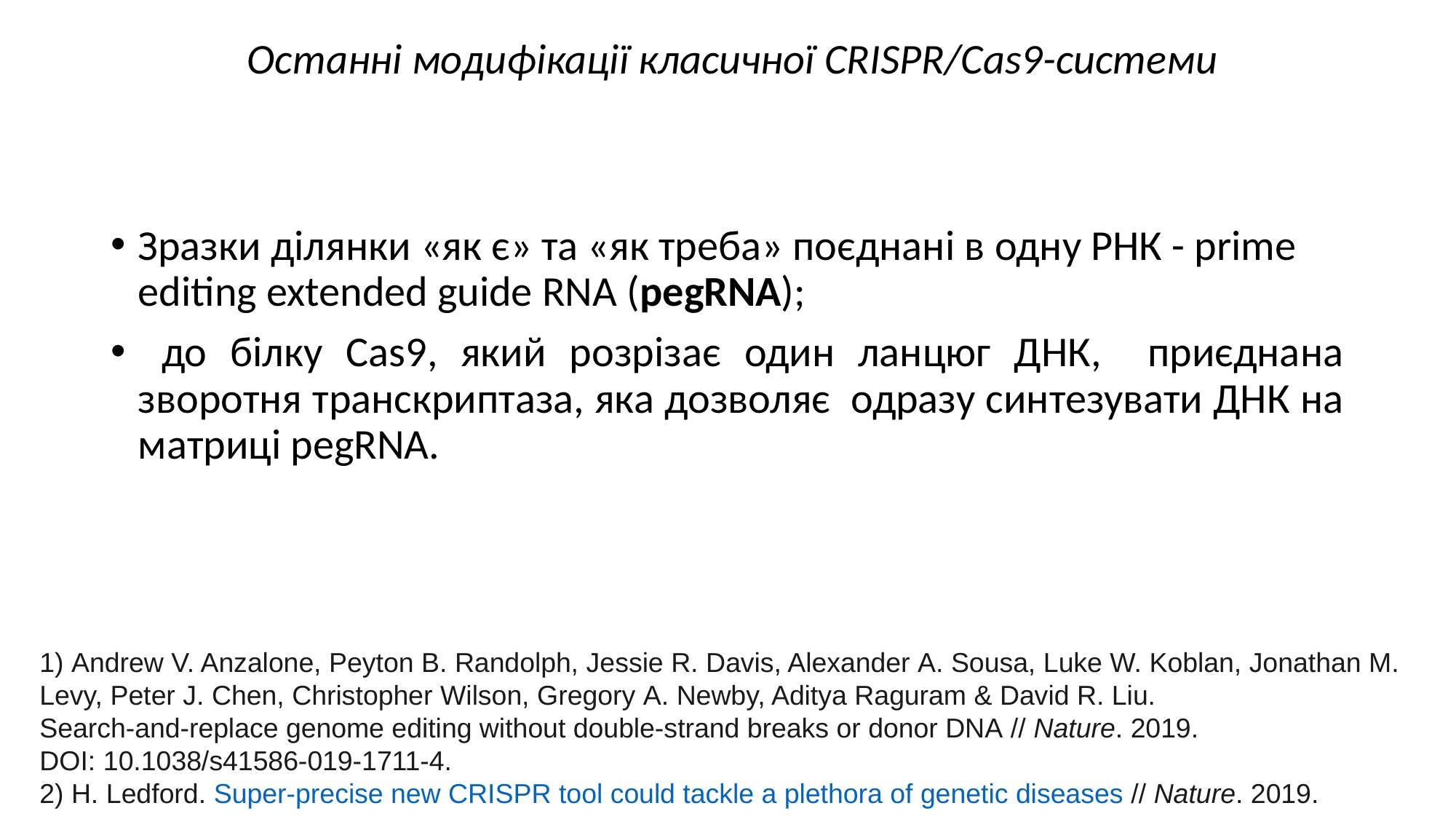

# Останні модифікації класичної CRISPR/Cas9-системи
Зразки ділянки «як є» та «як треба» поєднані в одну РНК - prime editing extended guide RNA (pegRNA);
 до білку Cas9, який розрізає один ланцюг ДНК,  приєднана зворотня транскриптаза, яка дозволяє  одразу синтезувати ДНК на матриці pegRNA.
1) Andrew V. Anzalone, Peyton B. Randolph, Jessie R. Davis, Alexander A. Sousa, Luke W. Koblan, Jonathan M. Levy, Peter J. Chen, Christopher Wilson, Gregory A. Newby, Aditya Raguram & David R. Liu. Search-and-replace genome editing without double-strand breaks or donor DNA // Nature. 2019. DOI: 10.1038/s41586-019-1711-4.
2) H. Ledford. Super-precise new CRISPR tool could tackle a plethora of genetic diseases // Nature. 2019.